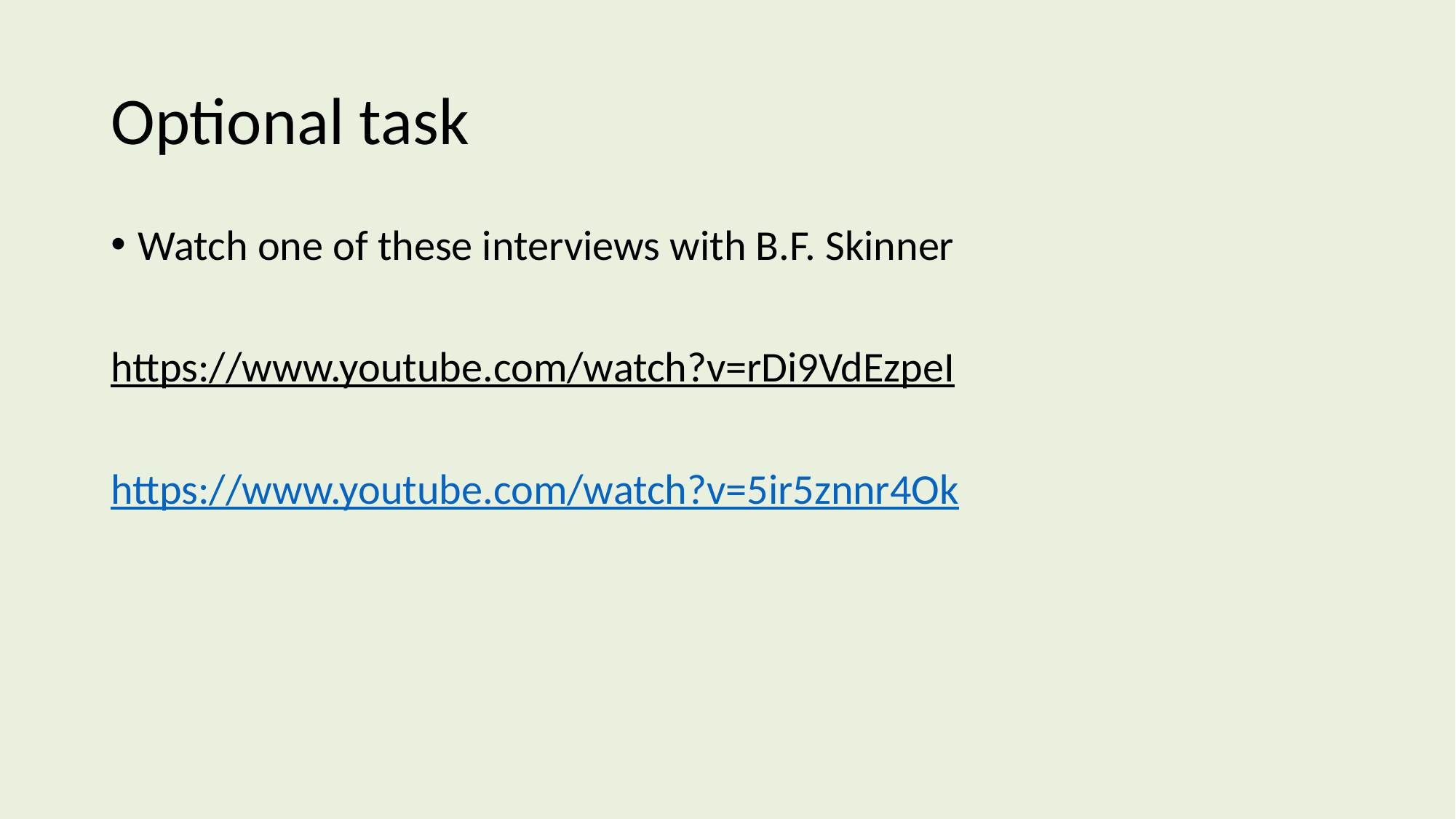

# Optional task
Watch one of these interviews with B.F. Skinner

https://www.youtube.com/watch?v=rDi9VdEzpeI

https://www.youtube.com/watch?v=5ir5znnr4Ok